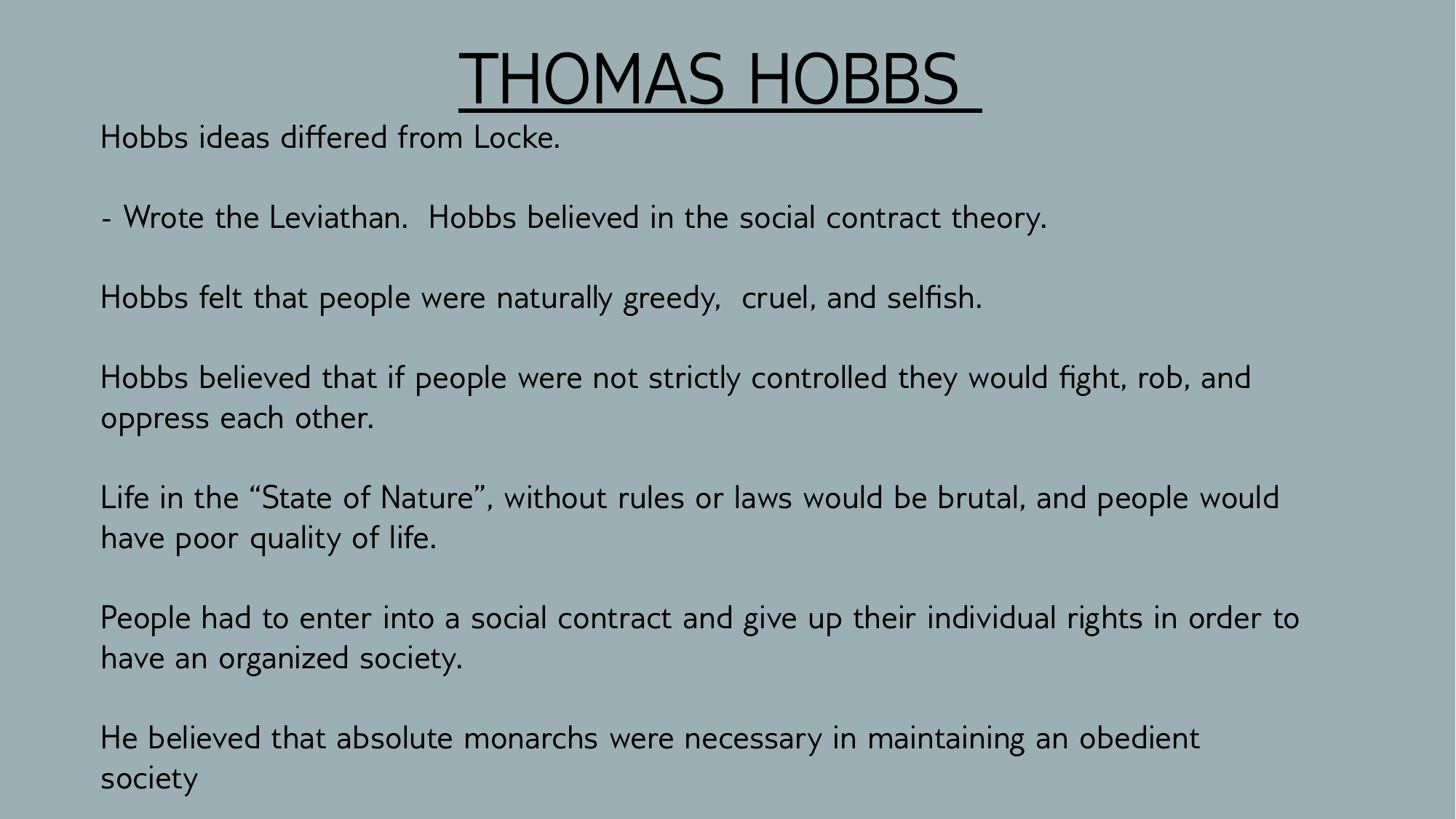

THOMAS HOBBS
Hobbs ideas differed from Locke.

- Wrote the Leviathan.  Hobbs believed in the social contract theory.

Hobbs felt that people were naturally greedy,  cruel, and selfish.

Hobbs believed that if people were not strictly controlled they would fight, rob, and oppress each other.

Life in the “State of Nature”, without rules or laws would be brutal, and people would have poor quality of life.

People had to enter into a social contract and give up their individual rights in order to have an organized society.

He believed that absolute monarchs were necessary in maintaining an obedient society